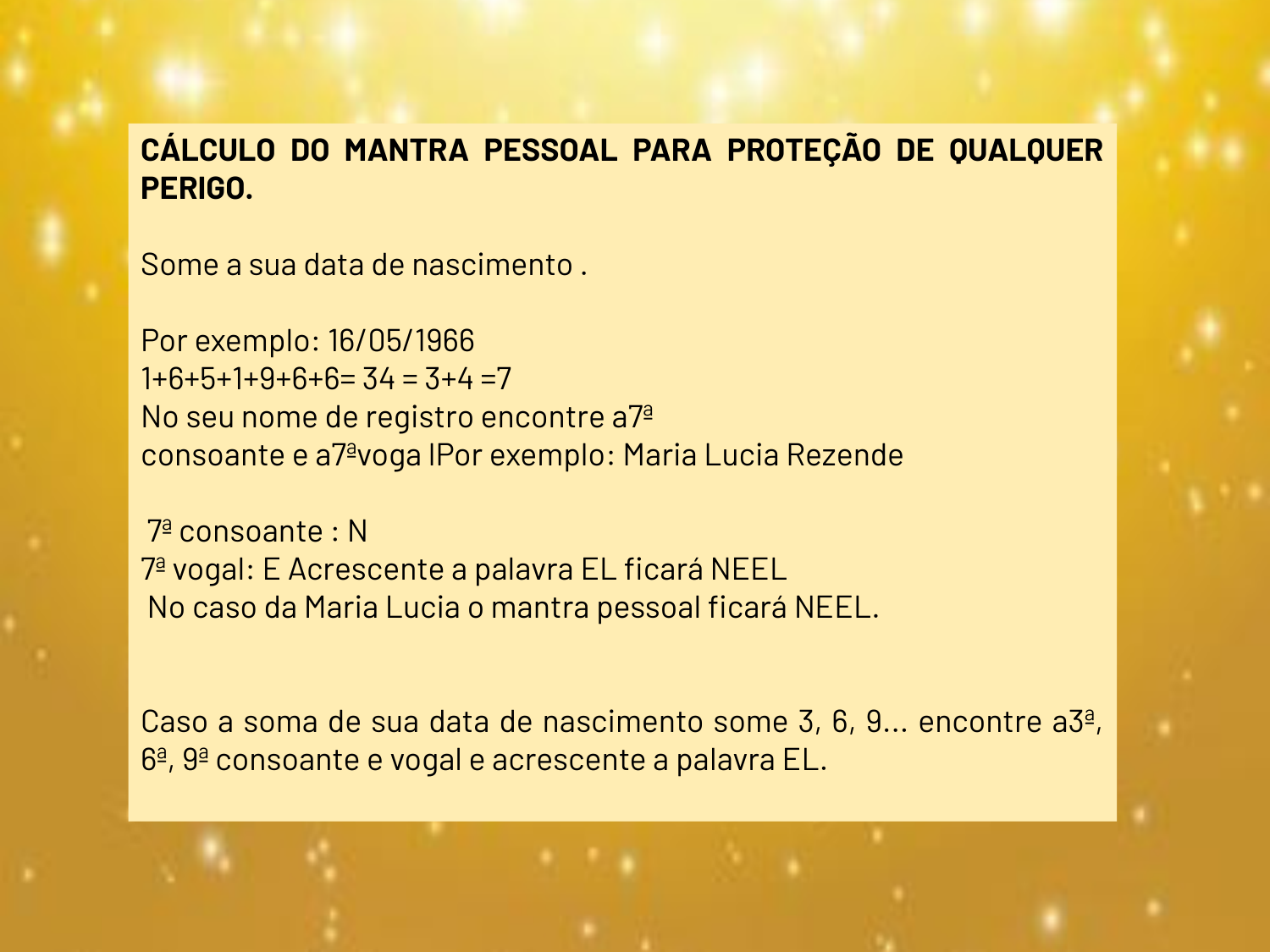

CÁLCULO DO MANTRA PESSOAL PARA PROTEÇÃO DE QUALQUER PERIGO.

Some a sua data de nascimento .

Por exemplo: 16/05/1966
1+6+5+1+9+6+6= 34 = 3+4 =7
No seu nome de registro encontre a7ª
consoante e a7ªvoga lPor exemplo: Maria Lucia Rezende

 7ª consoante : N
7ª vogal: E Acrescente a palavra EL ficará NEEL
 No caso da Maria Lucia o mantra pessoal ficará NEEL.

Caso a soma de sua data de nascimento some 3, 6, 9... encontre a3ª, 6ª, 9ª consoante e vogal e acrescente a palavra EL.